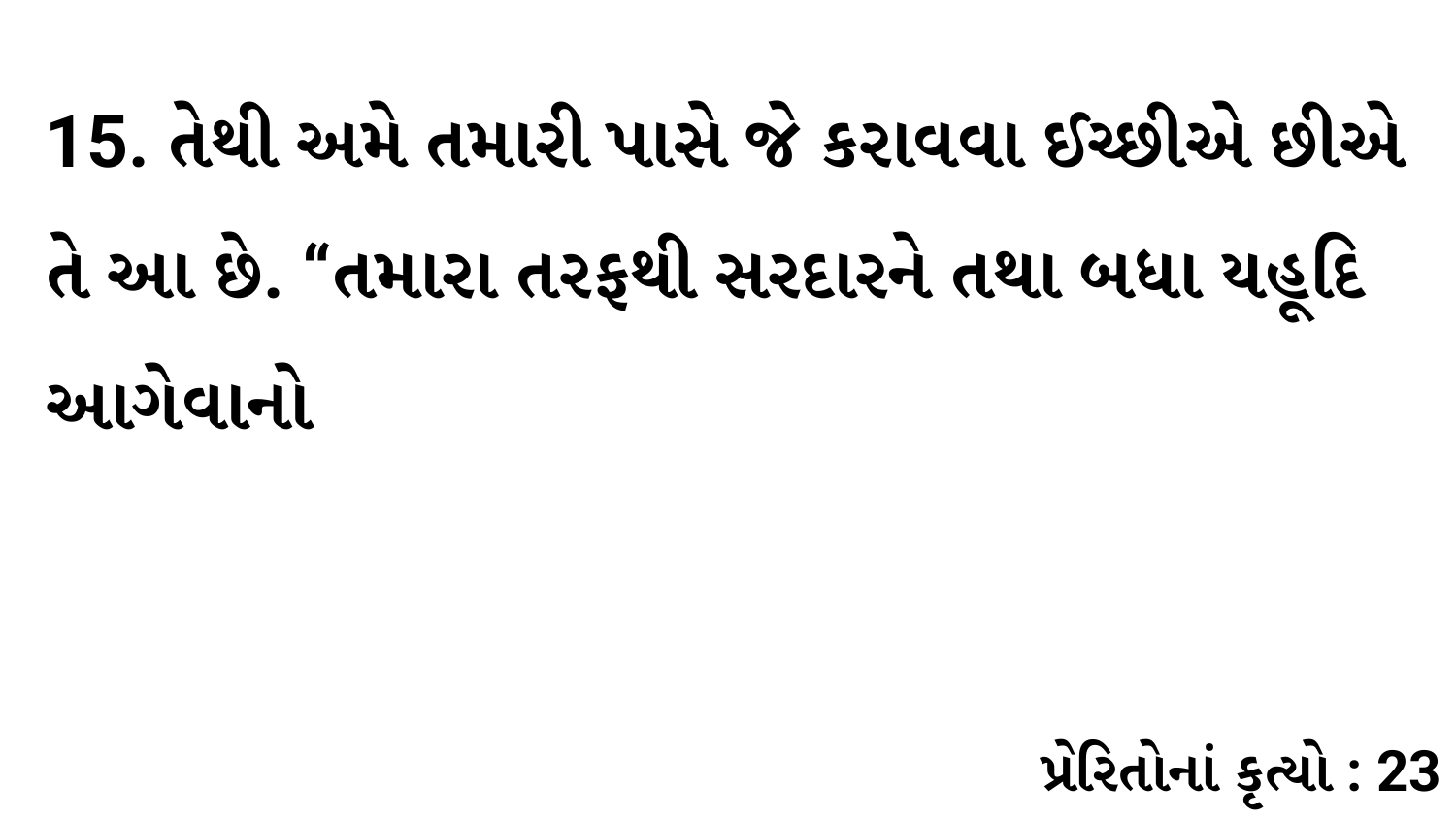

15. તેથી અમે તમારી પાસે જે કરાવવા ઈચ્છીએ છીએ તે આ છે. “તમારા તરફથી સરદારને તથા બધા યહૂદિ આગેવાનો
પ્રેરિતોનાં કૃત્યો : 23